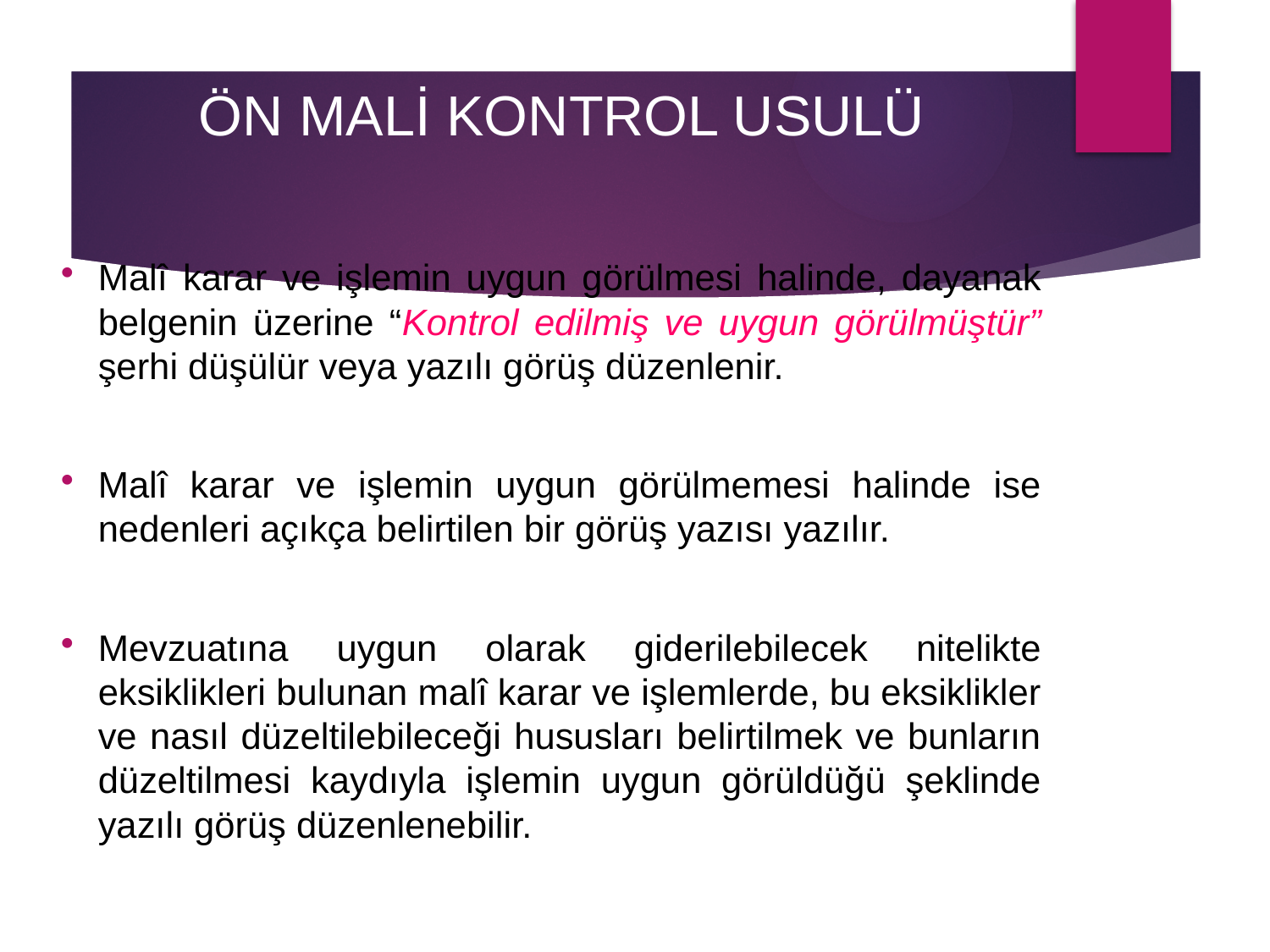

# ÖN MALİ KONTROL USULÜ

Malî karar ve işlemin uygun görülmesi halinde, dayanak belgenin üzerine “Kontrol edilmiş ve uygun görülmüştür” şerhi düşülür veya yazılı görüş düzenlenir.

Malî karar ve işlemin uygun görülmemesi halinde ise nedenleri açıkça belirtilen bir görüş yazısı yazılır.

Mevzuatına uygun olarak giderilebilecek nitelikte eksiklikleri bulunan malî karar ve işlemlerde, bu eksiklikler ve nasıl düzeltilebileceği hususları belirtilmek ve bunların düzeltilmesi kaydıyla işlemin uygun görüldüğü şeklinde yazılı görüş düzenlenebilir.